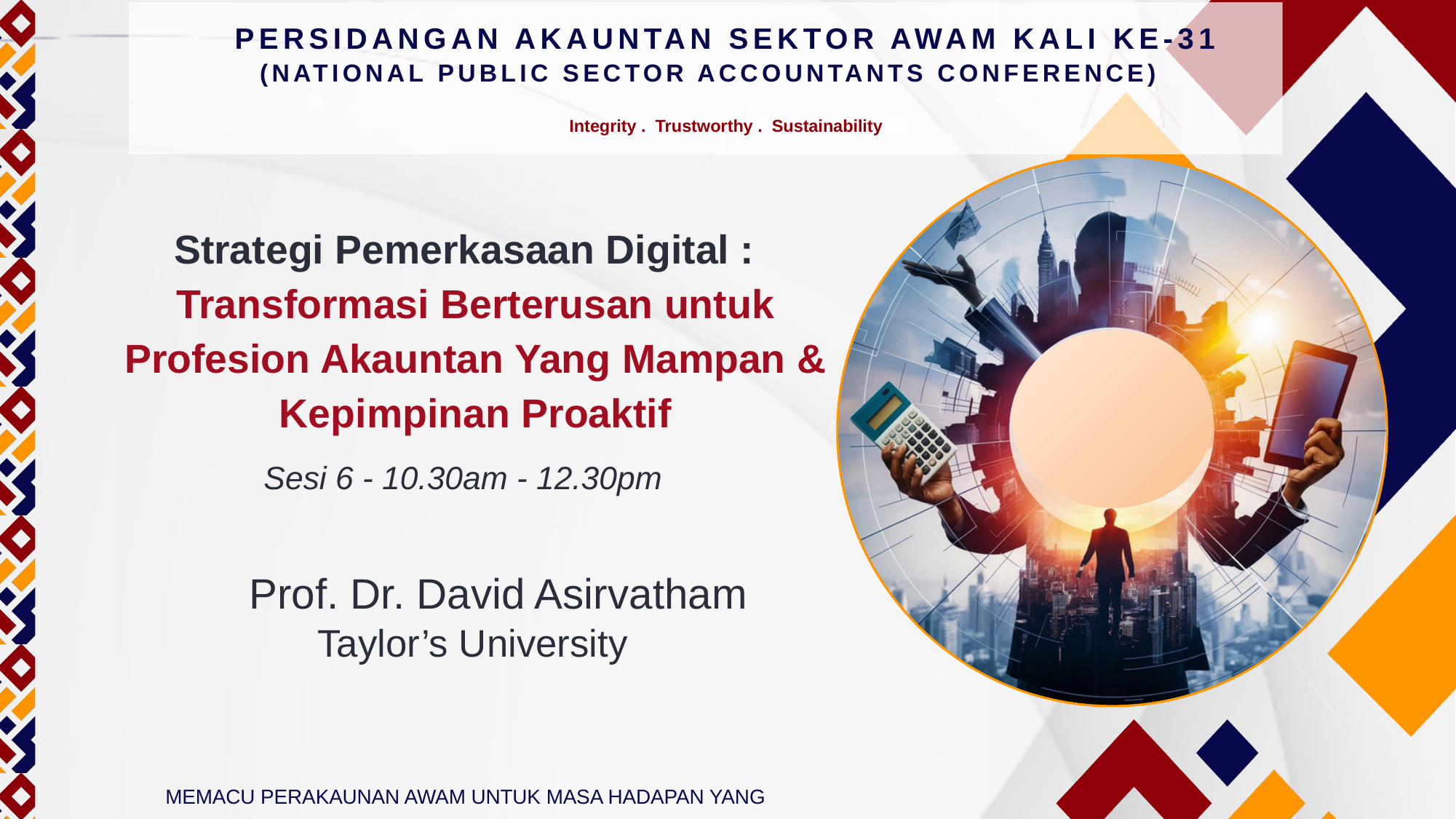

PERSIDANGAN AKAUNTAN SEKTOR AWAM KALI KE-31
(NATIONAL PUBLIC SECTOR ACCOUNTANTS CONFERENCE)
Integrity .  Trustworthy .  Sustainability

Strategi Pemerkasaan Digital :   Transformasi Berterusan untuk Profesion Akauntan Yang Mampan & Kepimpinan Proaktif
Sesi 6 - 10.30am - 12.30pm

Navigating Public Accounting for Sustainable Future
Prof. Dr. David Asirvatham
Taylor’s University

MEMACU PERAKAUNAN AWAM UNTUK MASA HADAPAN YANG MAMPAN